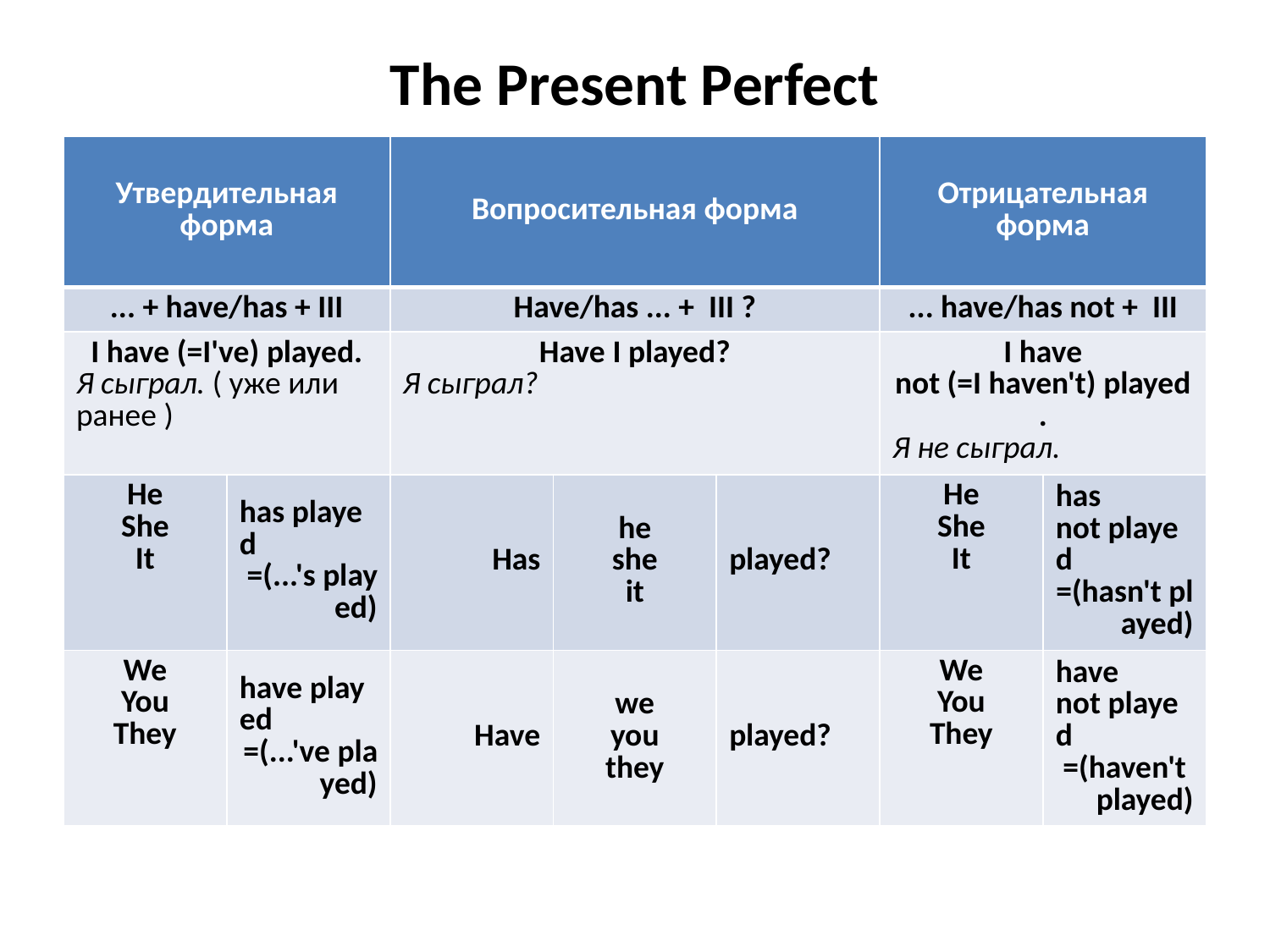

# The Present Perfect
| Утвердительная форма |  | Вопросительная форма |  |  | Отрицательная форма |  |
| --- | --- | --- | --- | --- | --- | --- |
| ... + have/has + III |  | Have/has ... +  III ? |  |  | ... have/has not +  III |  |
| I have (=I've) played. Я сыграл. ( уже или ранее ) |  | Have I played? Я сыграл? |  |  | I have not (=I haven't) played. Я не сыграл. |  |
| He She It | has played =(...'s played) | Has | he she it | played? | He She It | has not played =(hasn't played) |
| We You They | have played =(...'ve played) | Have | we you they | played? | We You They | have not played =(haven't played) |